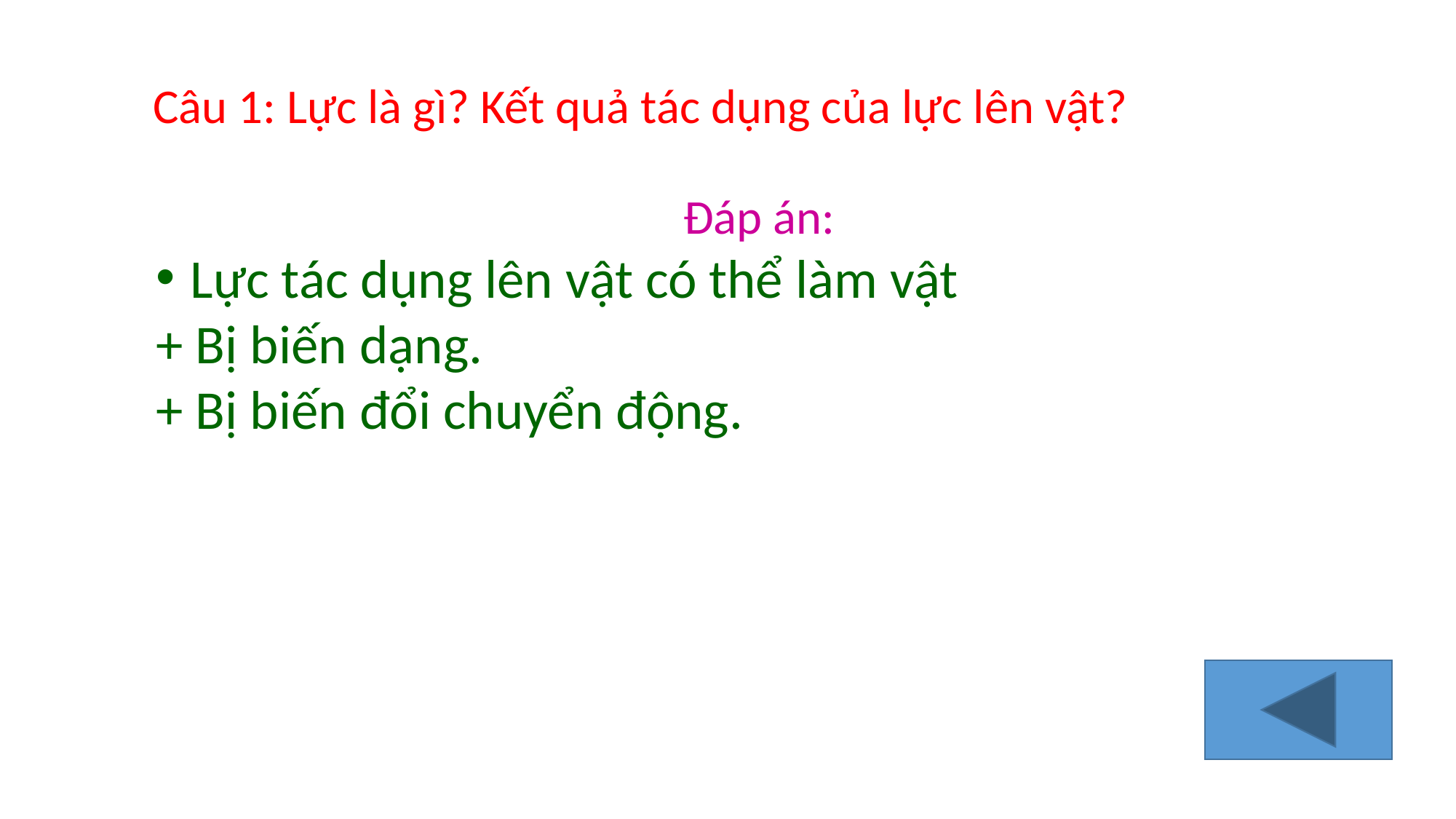

Câu 1: Lực là gì? Kết quả tác dụng của lực lên vật?
Đáp án:
Lực tác dụng lên vật có thể làm vật
+ Bị biến dạng.
+ Bị biến đổi chuyển động.